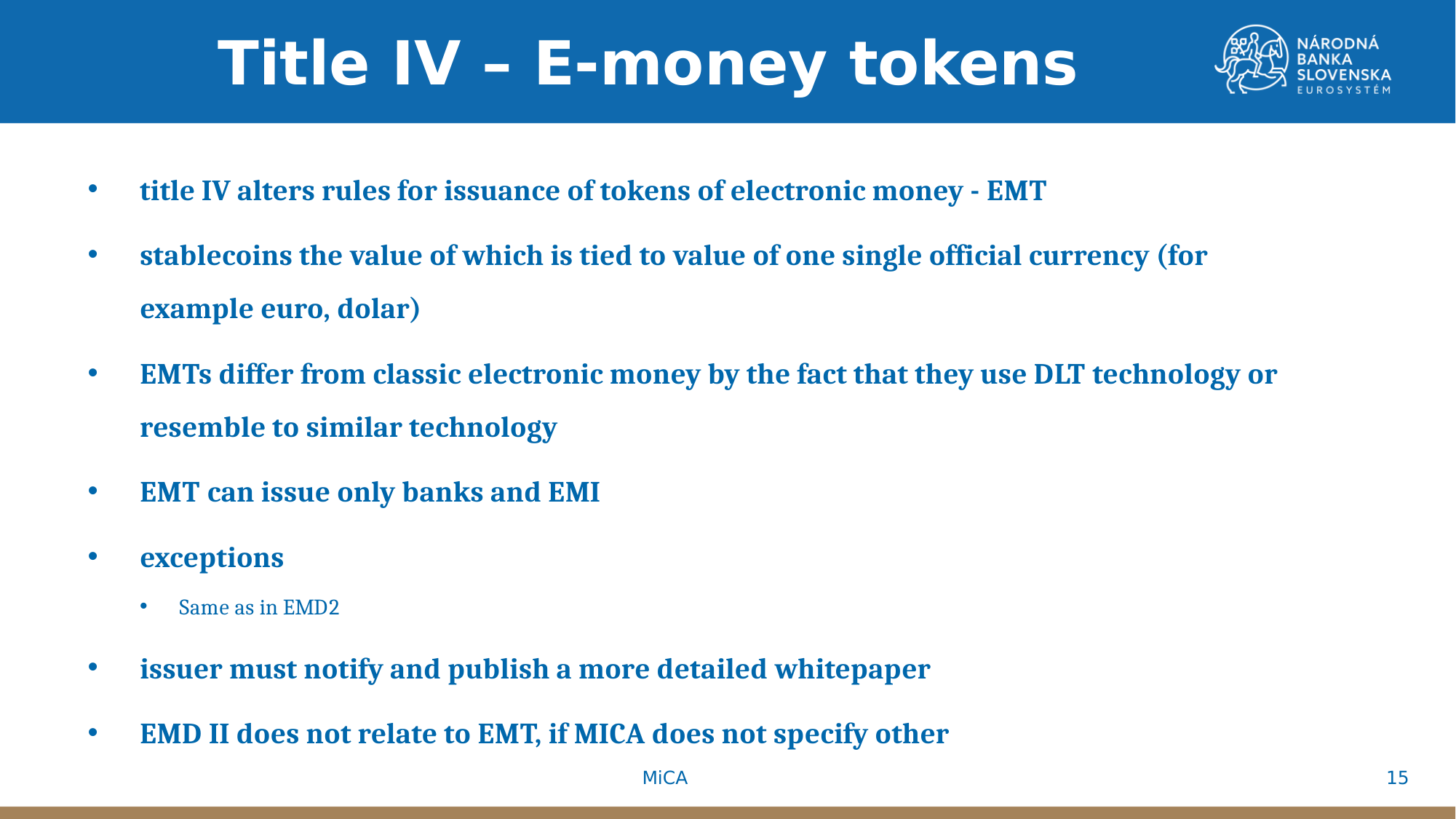

Title IV – E-money tokens
title IV alters rules for issuance of tokens of electronic money - EMT
stablecoins the value of which is tied to value of one single official currency (for example euro, dolar)
EMTs differ from classic electronic money by the fact that they use DLT technology or resemble to similar technology
EMT can issue only banks and EMI
exceptions
Same as in EMD2
issuer must notify and publish a more detailed whitepaper
EMD II does not relate to EMT, if MICA does not specify other

15
MiCA